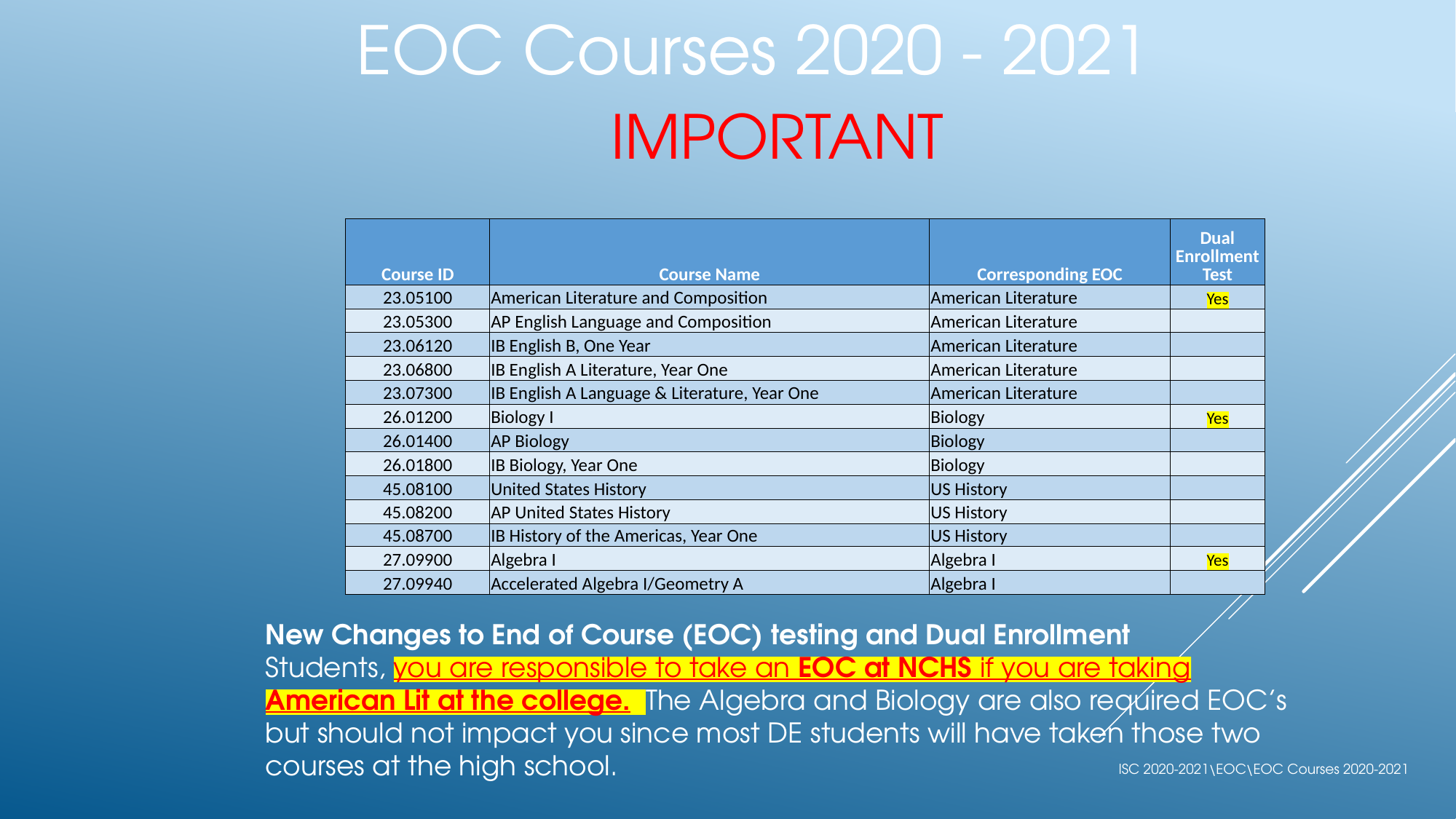

EOC Courses 2020 - 2021
IMPORTANT
| Course ID | Course Name | Corresponding EOC | Dual Enrollment Test |
| --- | --- | --- | --- |
| 23.05100 | American Literature and Composition | American Literature | Yes |
| 23.05300 | AP English Language and Composition | American Literature |  |
| 23.06120 | IB English B, One Year | American Literature |  |
| 23.06800 | IB English A Literature, Year One | American Literature |  |
| 23.07300 | IB English A Language & Literature, Year One | American Literature |  |
| 26.01200 | Biology I | Biology | Yes |
| 26.01400 | AP Biology | Biology |  |
| 26.01800 | IB Biology, Year One | Biology |  |
| 45.08100 | United States History | US History |  |
| 45.08200 | AP United States History | US History |  |
| 45.08700 | IB History of the Americas, Year One | US History |  |
| 27.09900 | Algebra I | Algebra I | Yes |
| 27.09940 | Accelerated Algebra I/Geometry A | Algebra I |  |
New Changes to End of Course (EOC) testing and Dual Enrollment
Students, you are responsible to take an EOC at NCHS if you are taking American Lit at the college.  The Algebra and Biology are also required EOC’s but should not impact you since most DE students will have taken those two courses at the high school.
ISC 2020-2021\EOC\EOC Courses 2020-2021